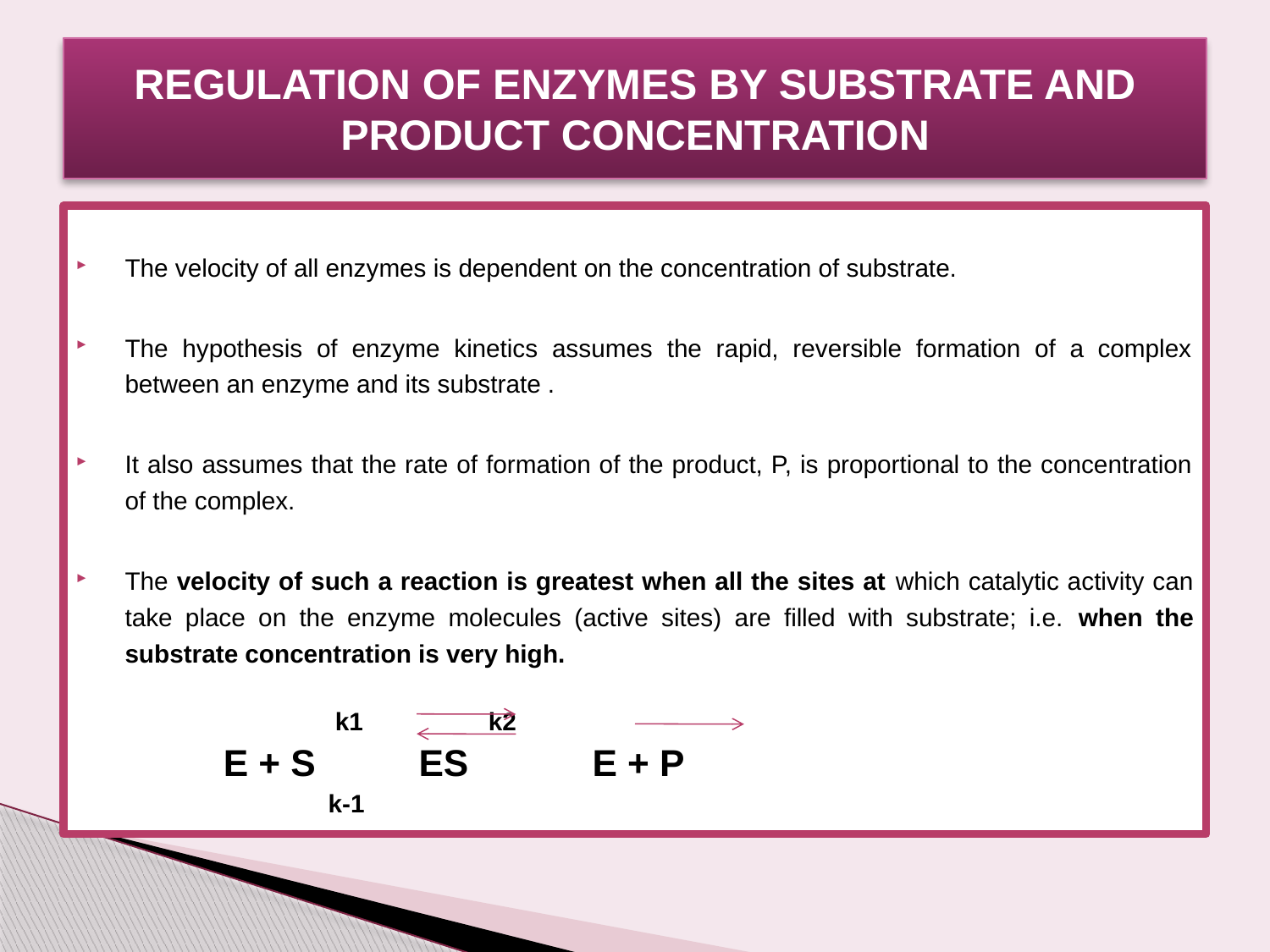

# REGULATION OF ENZYMES BY SUBSTRATE AND PRODUCT CONCENTRATION

The velocity of all enzymes is dependent on the concentration of substrate.

The hypothesis of enzyme kinetics assumes the rapid, reversible formation of a complex between an enzyme and its substrate .

It also assumes that the rate of formation of the product, P, is proportional to the concentration of the complex.

The velocity of such a reaction is greatest when all the sites at which catalytic activity can take place on the enzyme molecules (active sites) are filled with substrate; i.e. when the substrate concentration is very high.

                                   k1                  k2
                   E + S          ES            E + P
                                  k-1